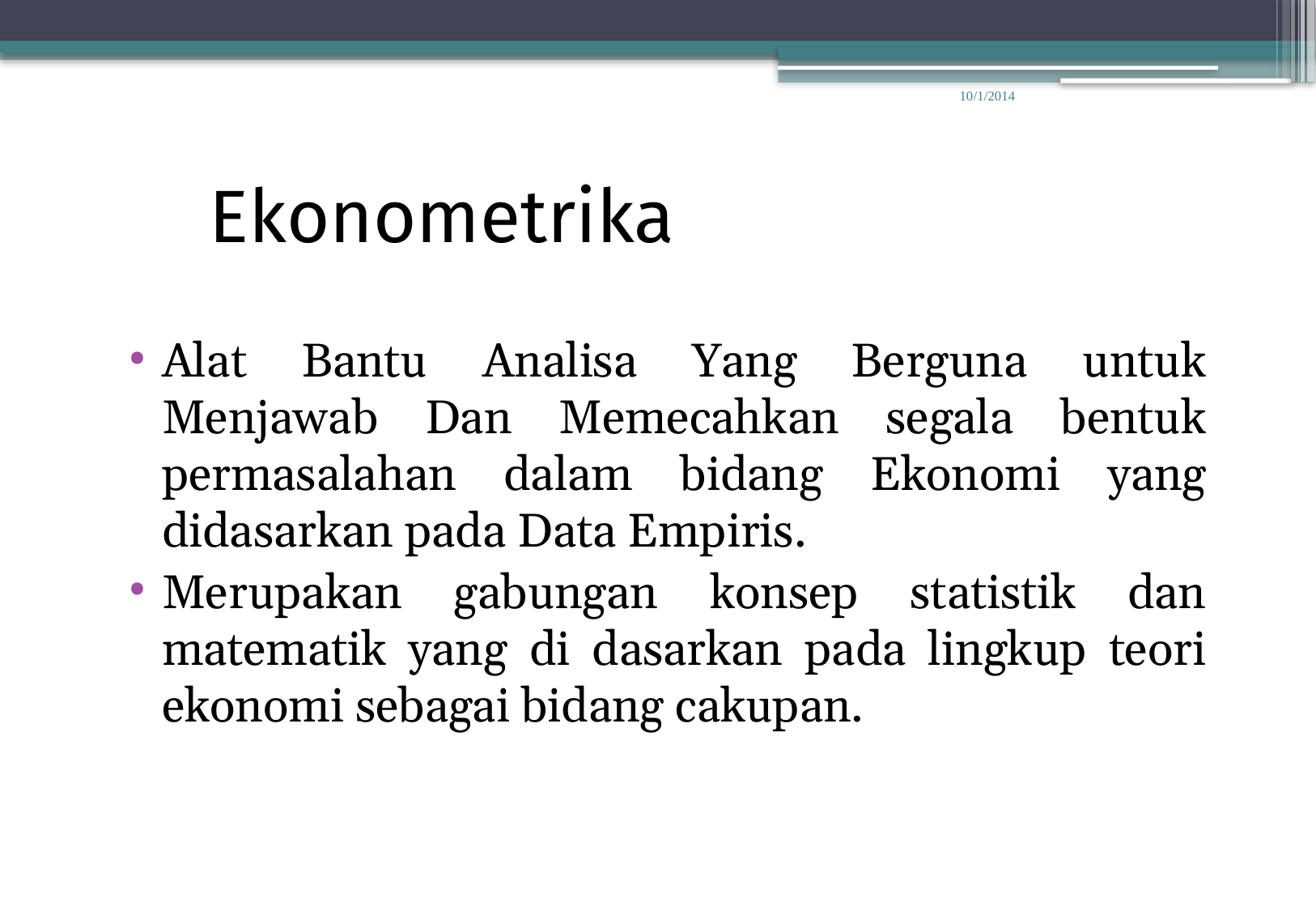

10/1/2014
# Ekonometrika
Alat Bantu Analisa Yang Berguna untuk Menjawab Dan Memecahkan segala bentuk permasalahan dalam bidang Ekonomi yang didasarkan pada Data Empiris.
Merupakan gabungan konsep statistik dan matematik yang di dasarkan pada lingkup teori ekonomi sebagai bidang cakupan.